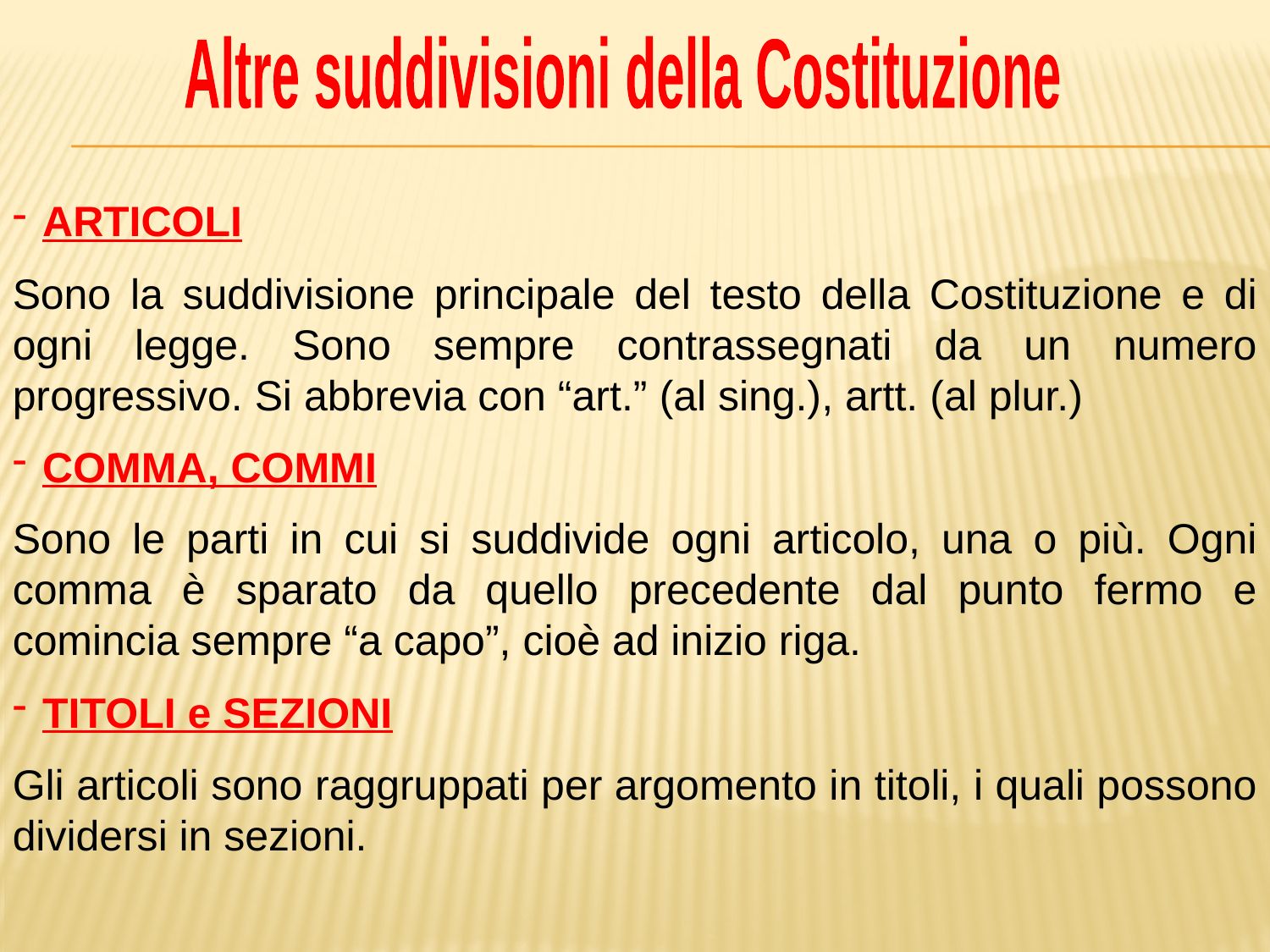

Altre suddivisioni della Costituzione
ARTICOLI
Sono la suddivisione principale del testo della Costituzione e di ogni legge. Sono sempre contrassegnati da un numero progressivo. Si abbrevia con “art.” (al sing.), artt. (al plur.)
COMMA, COMMI
Sono le parti in cui si suddivide ogni articolo, una o più. Ogni comma è sparato da quello precedente dal punto fermo e comincia sempre “a capo”, cioè ad inizio riga.
TITOLI e SEZIONI
Gli articoli sono raggruppati per argomento in titoli, i quali possono dividersi in sezioni.